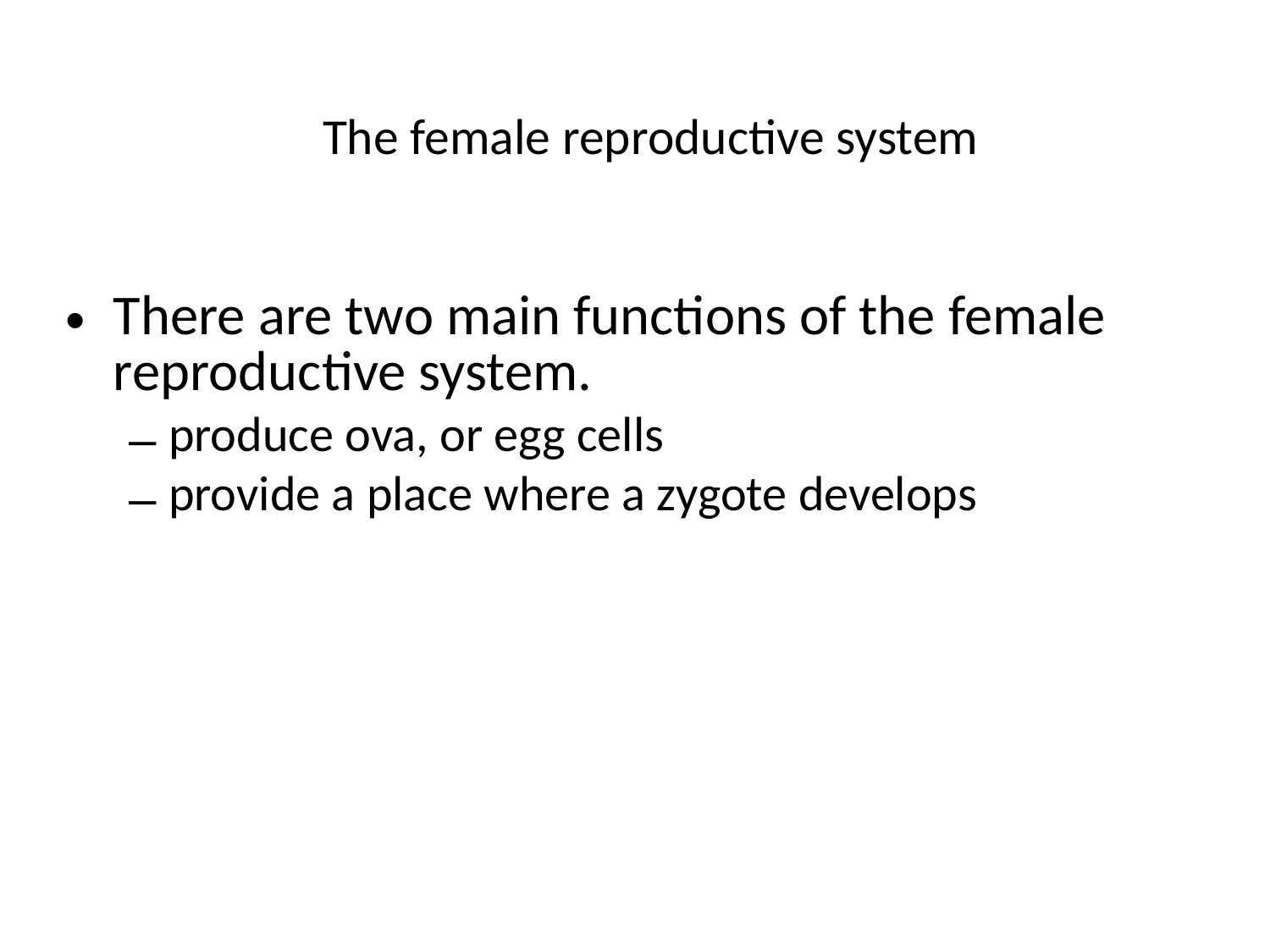

# The female reproductive system
There are two main functions of the female reproductive system.
produce ova, or egg cells
provide a place where a zygote develops